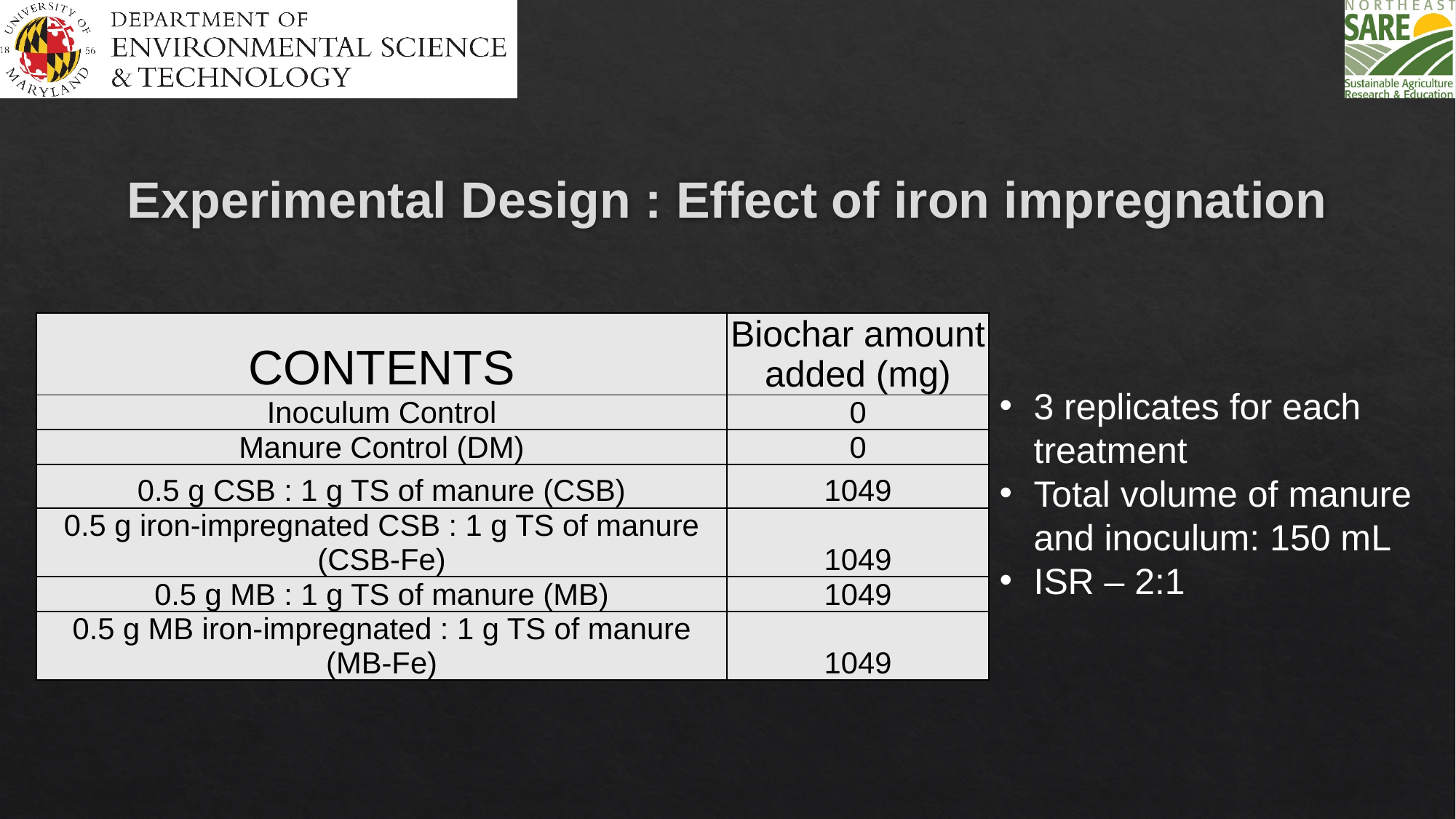

# Experimental Design : Effect of iron impregnation
| CONTENTS | Biochar amount added (mg) |
| --- | --- |
| Inoculum Control | 0 |
| Manure Control (DM) | 0 |
| 0.5 g CSB : 1 g TS of manure (CSB) | 1049 |
| 0.5 g iron-impregnated CSB : 1 g TS of manure (CSB-Fe) | 1049 |
| 0.5 g MB : 1 g TS of manure (MB) | 1049 |
| 0.5 g MB iron-impregnated : 1 g TS of manure (MB-Fe) | 1049 |
3 replicates for each treatment
Total volume of manure and inoculum: 150 mL
ISR – 2:1